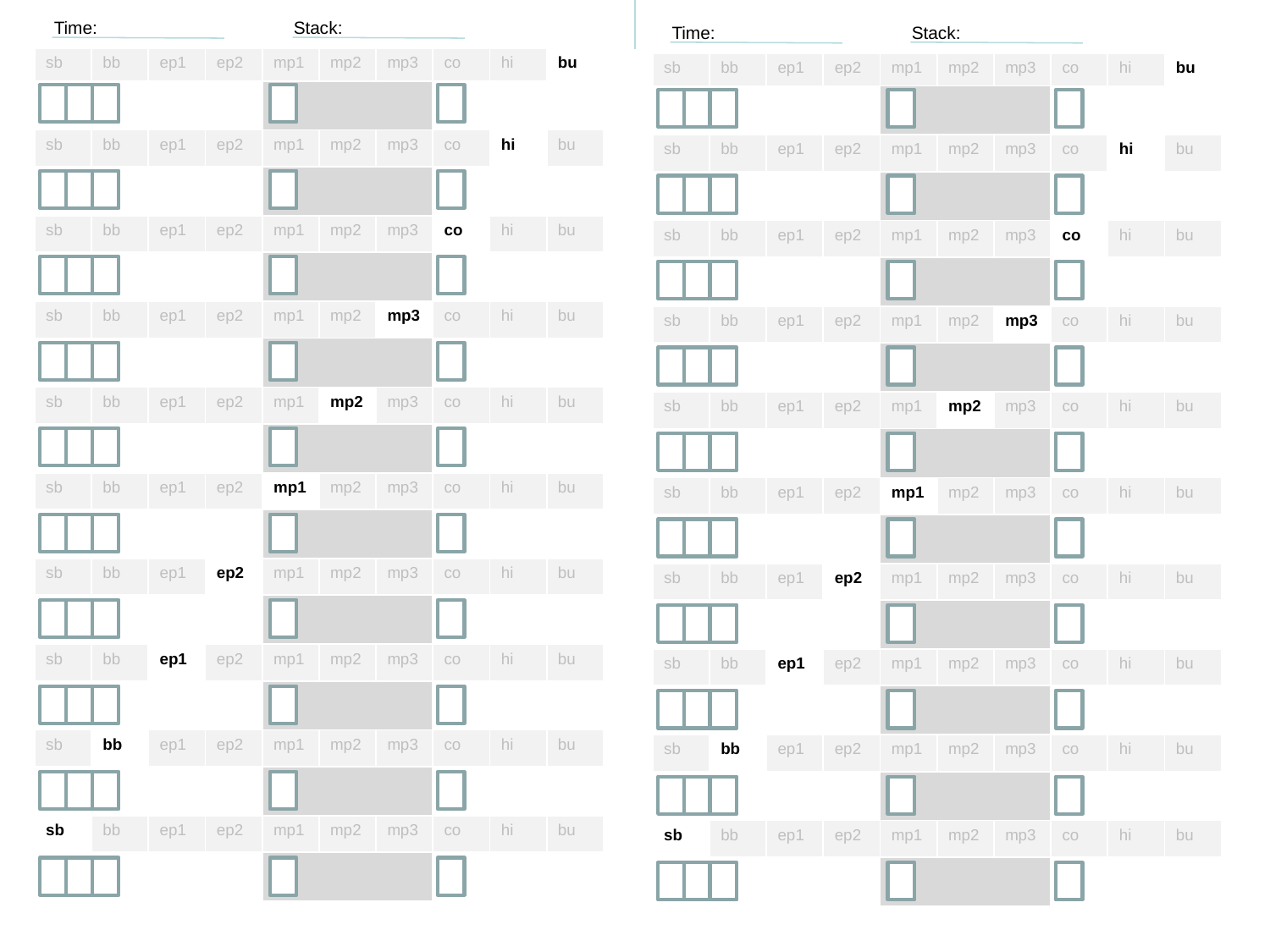

Time:
Stack:
Time:
Stack:
| sb | bb | ep1 | ep2 | mp1 | mp2 | mp3 | co | hi | bu |
| --- | --- | --- | --- | --- | --- | --- | --- | --- | --- |
|  |  |  |  |  |  |  |  |  |  |
| sb | bb | ep1 | ep2 | mp1 | mp2 | mp3 | co | hi | bu |
|  |  |  |  |  |  |  |  |  |  |
| sb | bb | ep1 | ep2 | mp1 | mp2 | mp3 | co | hi | bu |
|  |  |  |  |  |  |  |  |  |  |
| sb | bb | ep1 | ep2 | mp1 | mp2 | mp3 | co | hi | bu |
|  |  |  |  |  |  |  |  |  |  |
| sb | bb | ep1 | ep2 | mp1 | mp2 | mp3 | co | hi | bu |
|  |  |  |  |  |  |  |  |  |  |
| sb | bb | ep1 | ep2 | mp1 | mp2 | mp3 | co | hi | bu |
|  |  |  |  |  |  |  |  |  |  |
| sb | bb | ep1 | ep2 | mp1 | mp2 | mp3 | co | hi | bu |
|  |  |  |  |  |  |  |  |  |  |
| sb | bb | ep1 | ep2 | mp1 | mp2 | mp3 | co | hi | bu |
|  |  |  |  |  |  |  |  |  |  |
| sb | bb | ep1 | ep2 | mp1 | mp2 | mp3 | co | hi | bu |
|  |  |  |  |  |  |  |  |  |  |
| sb | bb | ep1 | ep2 | mp1 | mp2 | mp3 | co | hi | bu |
|  |  |  |  |  |  |  |  |  |  |
| sb | bb | ep1 | ep2 | mp1 | mp2 | mp3 | co | hi | bu |
| --- | --- | --- | --- | --- | --- | --- | --- | --- | --- |
|  |  |  |  |  |  |  |  |  |  |
| sb | bb | ep1 | ep2 | mp1 | mp2 | mp3 | co | hi | bu |
|  |  |  |  |  |  |  |  |  |  |
| sb | bb | ep1 | ep2 | mp1 | mp2 | mp3 | co | hi | bu |
|  |  |  |  |  |  |  |  |  |  |
| sb | bb | ep1 | ep2 | mp1 | mp2 | mp3 | co | hi | bu |
|  |  |  |  |  |  |  |  |  |  |
| sb | bb | ep1 | ep2 | mp1 | mp2 | mp3 | co | hi | bu |
|  |  |  |  |  |  |  |  |  |  |
| sb | bb | ep1 | ep2 | mp1 | mp2 | mp3 | co | hi | bu |
|  |  |  |  |  |  |  |  |  |  |
| sb | bb | ep1 | ep2 | mp1 | mp2 | mp3 | co | hi | bu |
|  |  |  |  |  |  |  |  |  |  |
| sb | bb | ep1 | ep2 | mp1 | mp2 | mp3 | co | hi | bu |
|  |  |  |  |  |  |  |  |  |  |
| sb | bb | ep1 | ep2 | mp1 | mp2 | mp3 | co | hi | bu |
|  |  |  |  |  |  |  |  |  |  |
| sb | bb | ep1 | ep2 | mp1 | mp2 | mp3 | co | hi | bu |
|  |  |  |  |  |  |  |  |  |  |